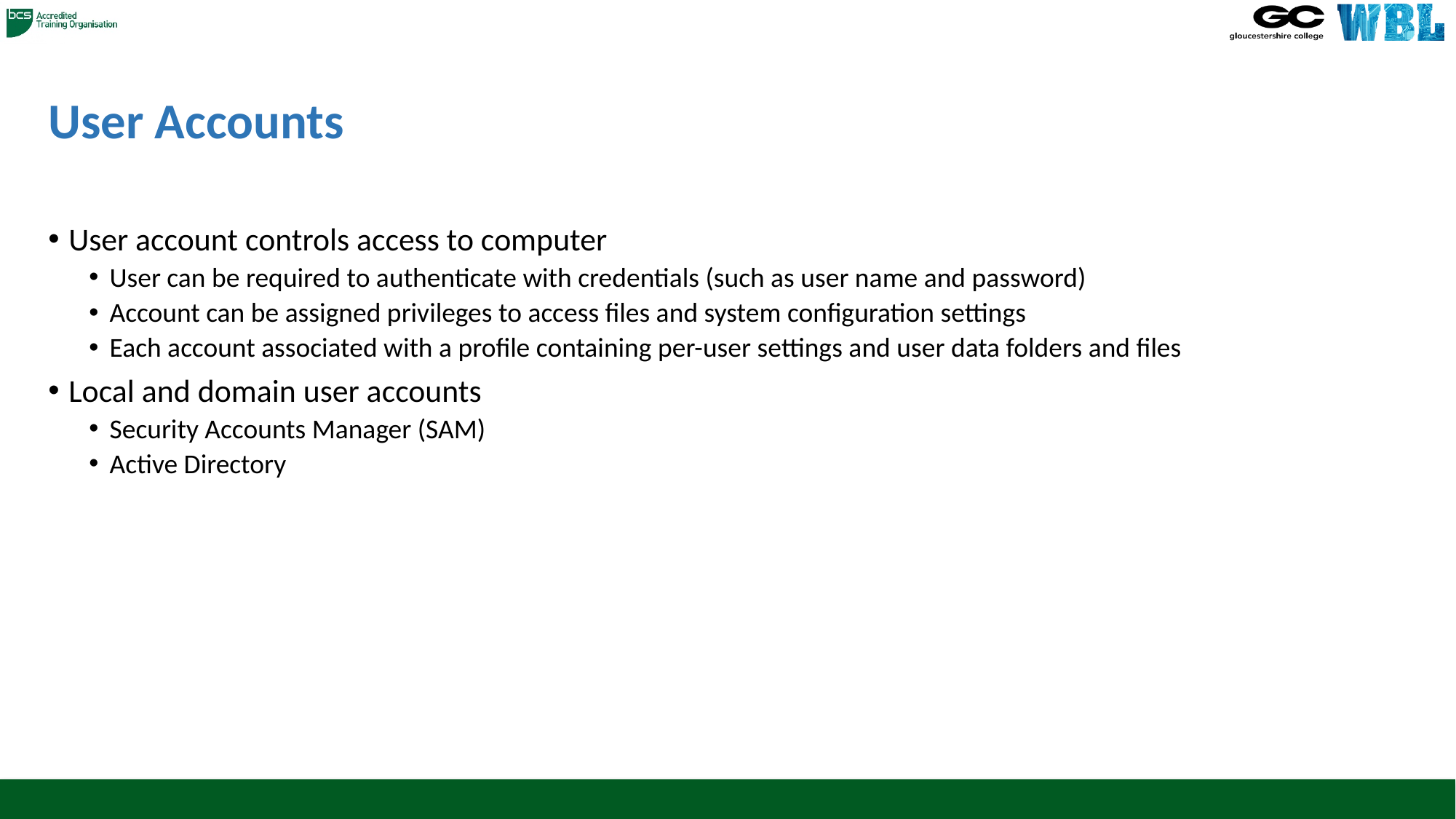

# User Accounts
User account controls access to computer
User can be required to authenticate with credentials (such as user name and password)
Account can be assigned privileges to access files and system configuration settings
Each account associated with a profile containing per-user settings and user data folders and files
Local and domain user accounts
Security Accounts Manager (SAM)
Active Directory